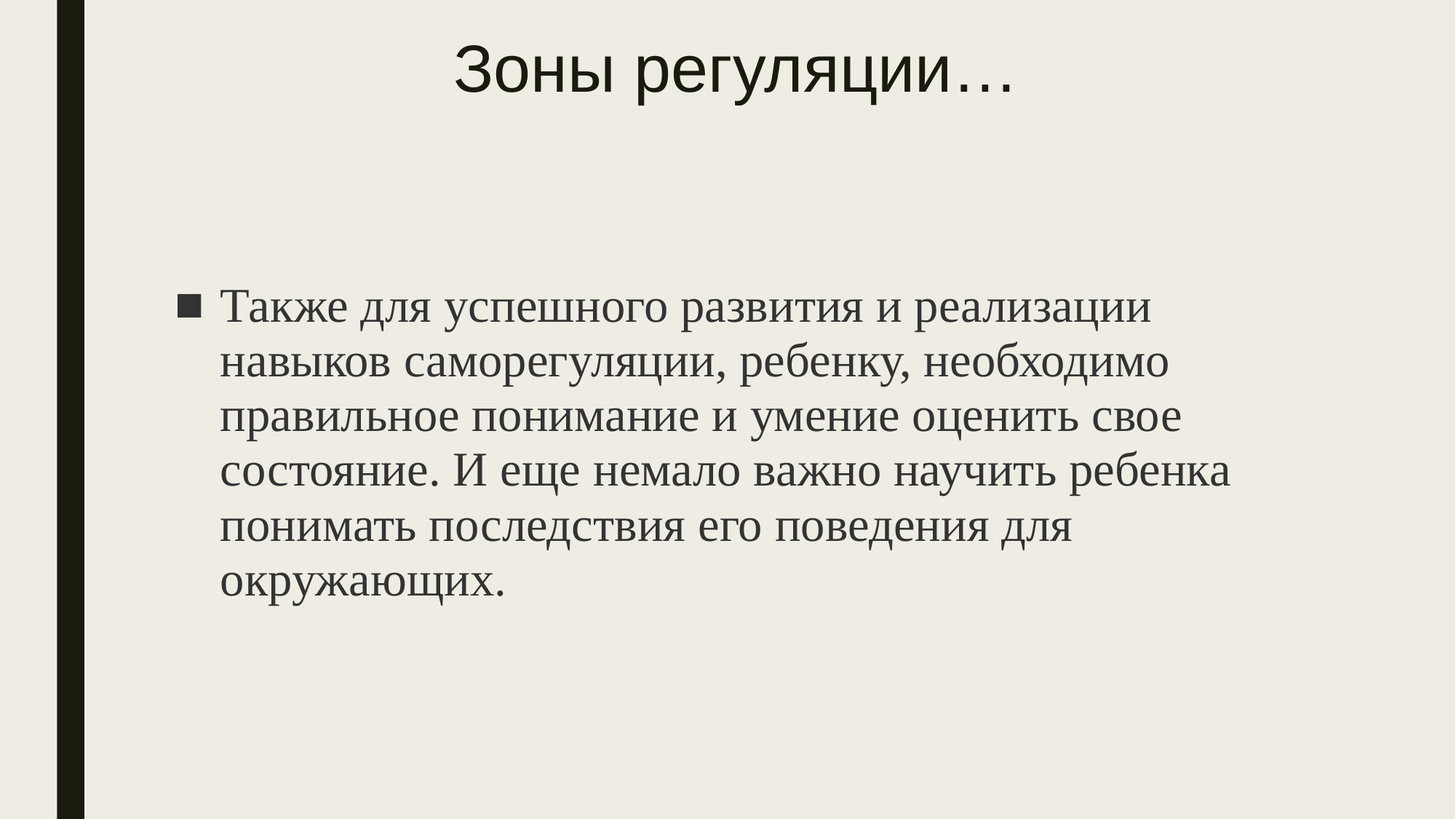

# Зоны регуляции…
Также для успешного развития и реализации навыков саморегуляции, ребенку, необходимо правильное понимание и умение оценить свое состояние. И еще немало важно научить ребенка понимать последствия его поведения для окружающих.